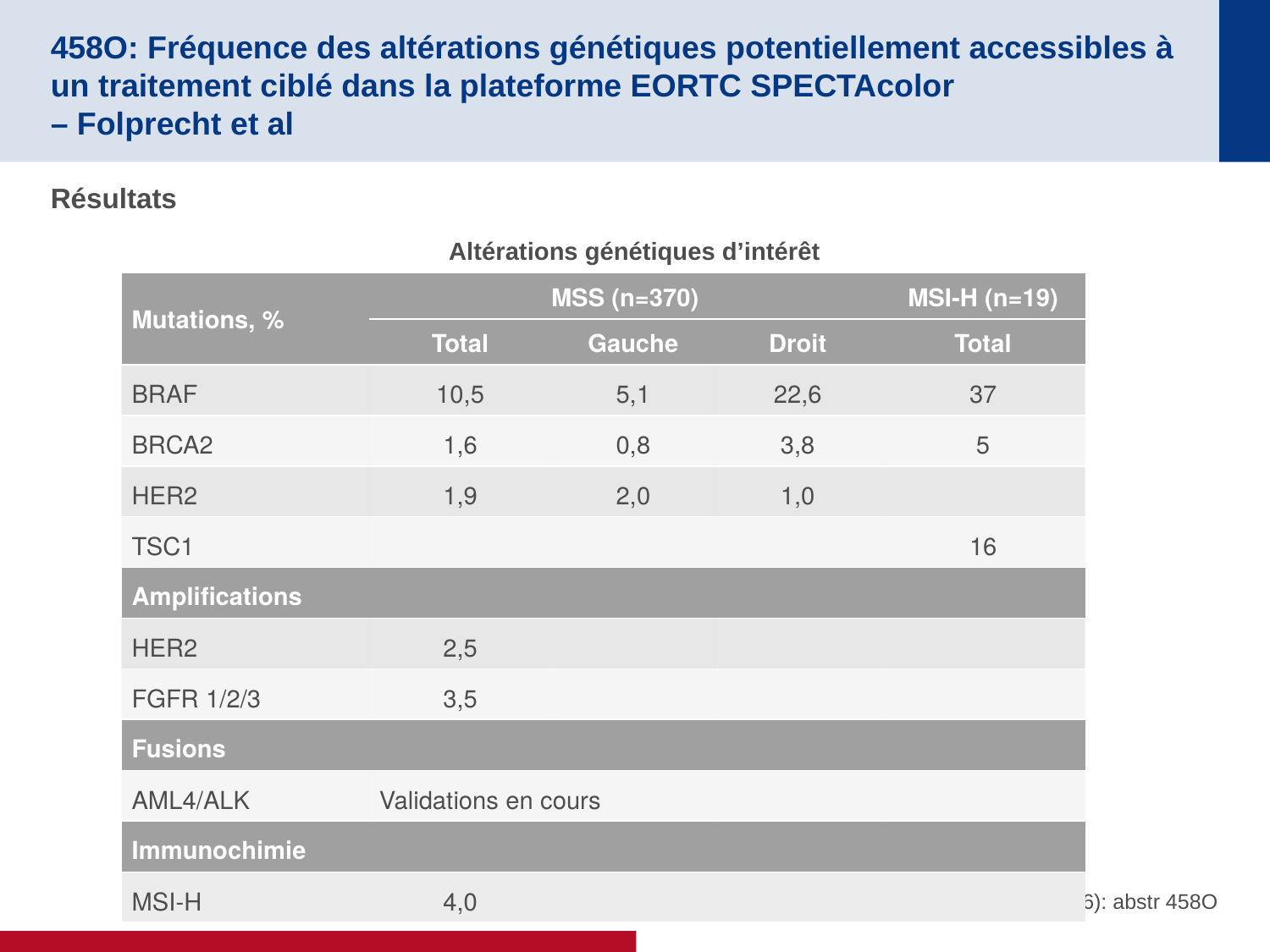

# 458O: Fréquence des altérations génétiques potentiellement accessibles à un traitement ciblé dans la plateforme EORTC SPECTAcolor – Folprecht et al
Résultats
Altérations génétiques d’intérêt
| Mutations, % | MSS (n=370) |  |  | MSI-H (n=19) |
| --- | --- | --- | --- | --- |
|  | Total | Gauche | Droit | Total |
| BRAF | 10,5 | 5,1 | 22,6 | 37 |
| BRCA2 | 1,6 | 0,8 | 3,8 | 5 |
| HER2 | 1,9 | 2,0 | 1,0 |  |
| TSC1 |  |  |  | 16 |
| Amplifications |  |  |  |  |
| HER2 | 2,5 |  |  |  |
| FGFR 1/2/3 | 3,5 |  |  |  |
| Fusions |  |  |  |  |
| AML4/ALK | Validations en cours |  |  |  |
| Immunochimie |  |  |  |  |
| MSI-H | 4,0 |  |  |  |
Folprecht G et al. Ann Oncol 2016; 27 (suppl 6): abstr 458O